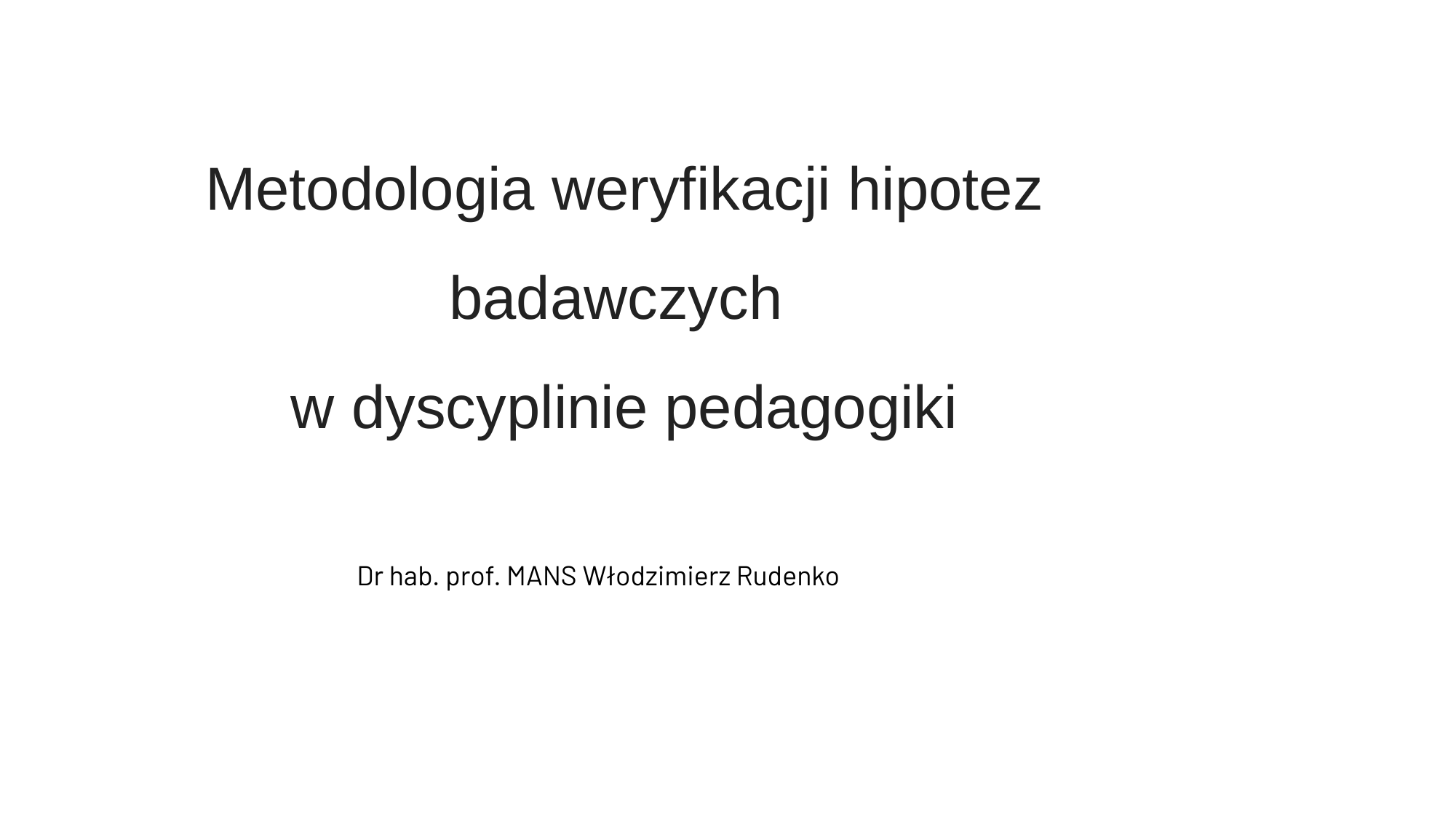

Metodologia weryfikacji hipotez badawczych
w dyscyplinie pedagogiki
Dr hab. prof. MANS Włodzimierz Rudenko